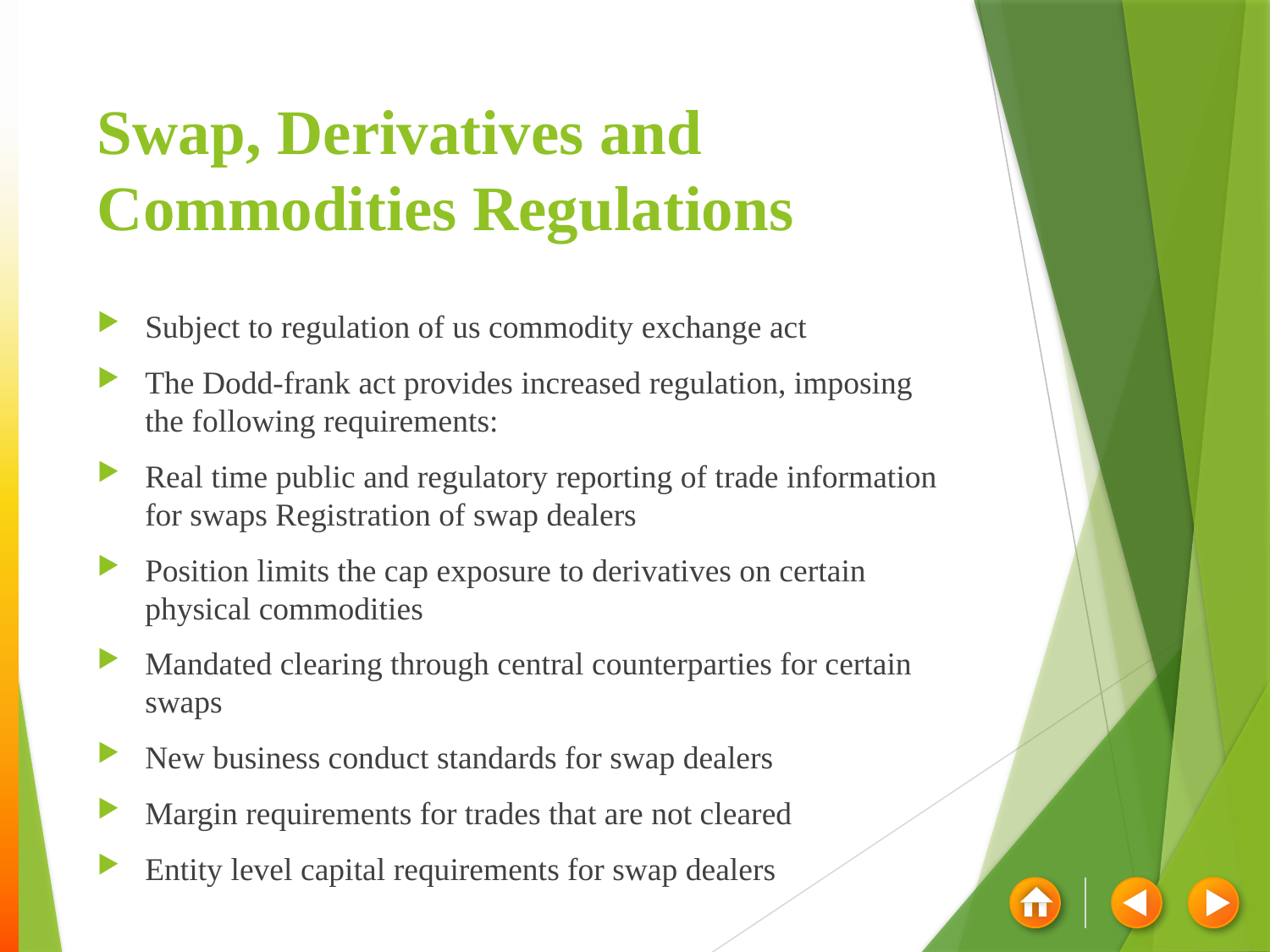

# Swap, Derivatives and Commodities Regulations
Subject to regulation of us commodity exchange act
The Dodd-frank act provides increased regulation, imposing the following requirements:
Real time public and regulatory reporting of trade information for swaps Registration of swap dealers
Position limits the cap exposure to derivatives on certain physical commodities
Mandated clearing through central counterparties for certain swaps
New business conduct standards for swap dealers
Margin requirements for trades that are not cleared
Entity level capital requirements for swap dealers